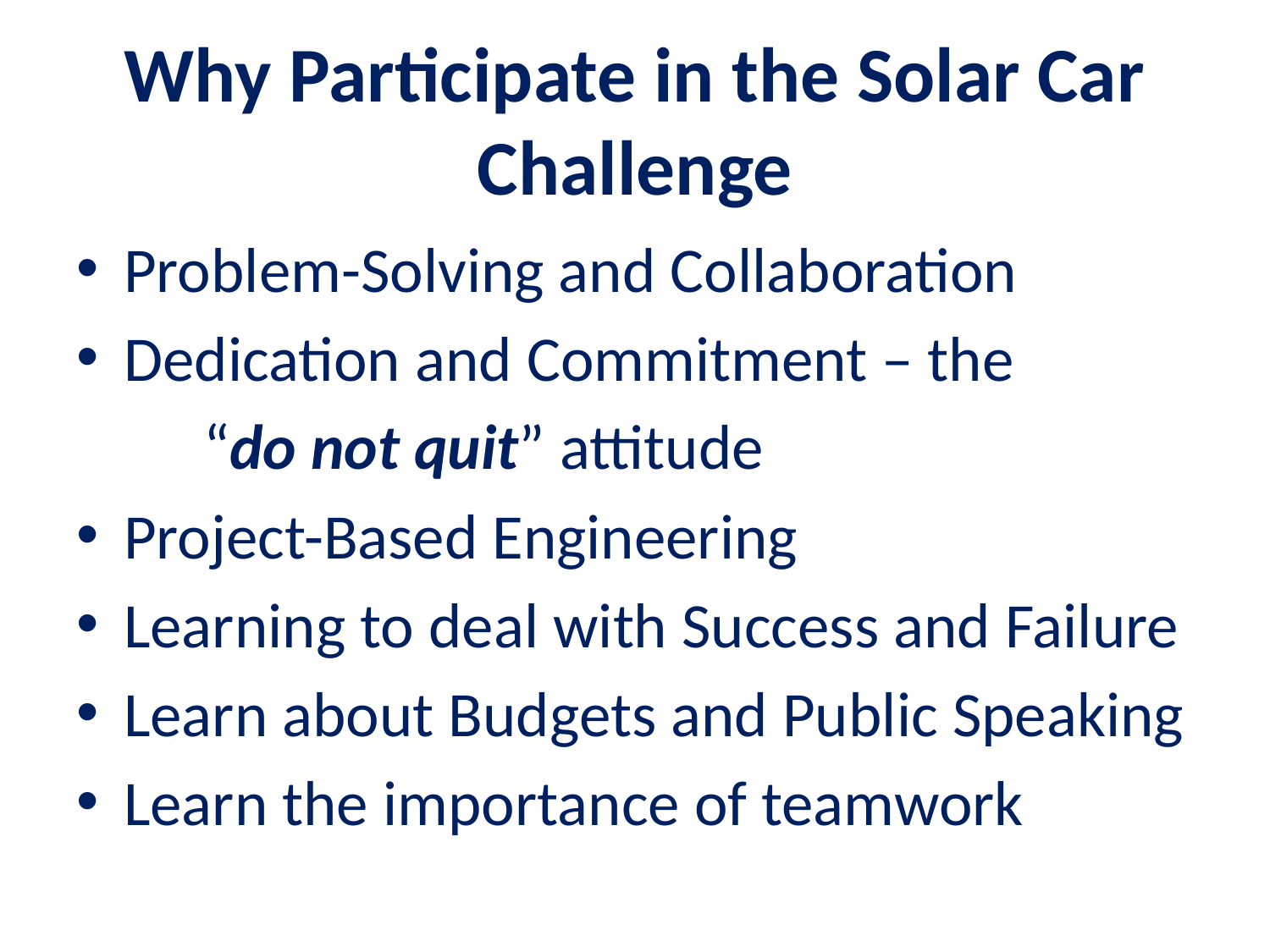

# Why Participate in the Solar Car Challenge
Problem-Solving and Collaboration
Dedication and Commitment – the
	“do not quit” attitude
Project-Based Engineering
Learning to deal with Success and Failure
Learn about Budgets and Public Speaking
Learn the importance of teamwork